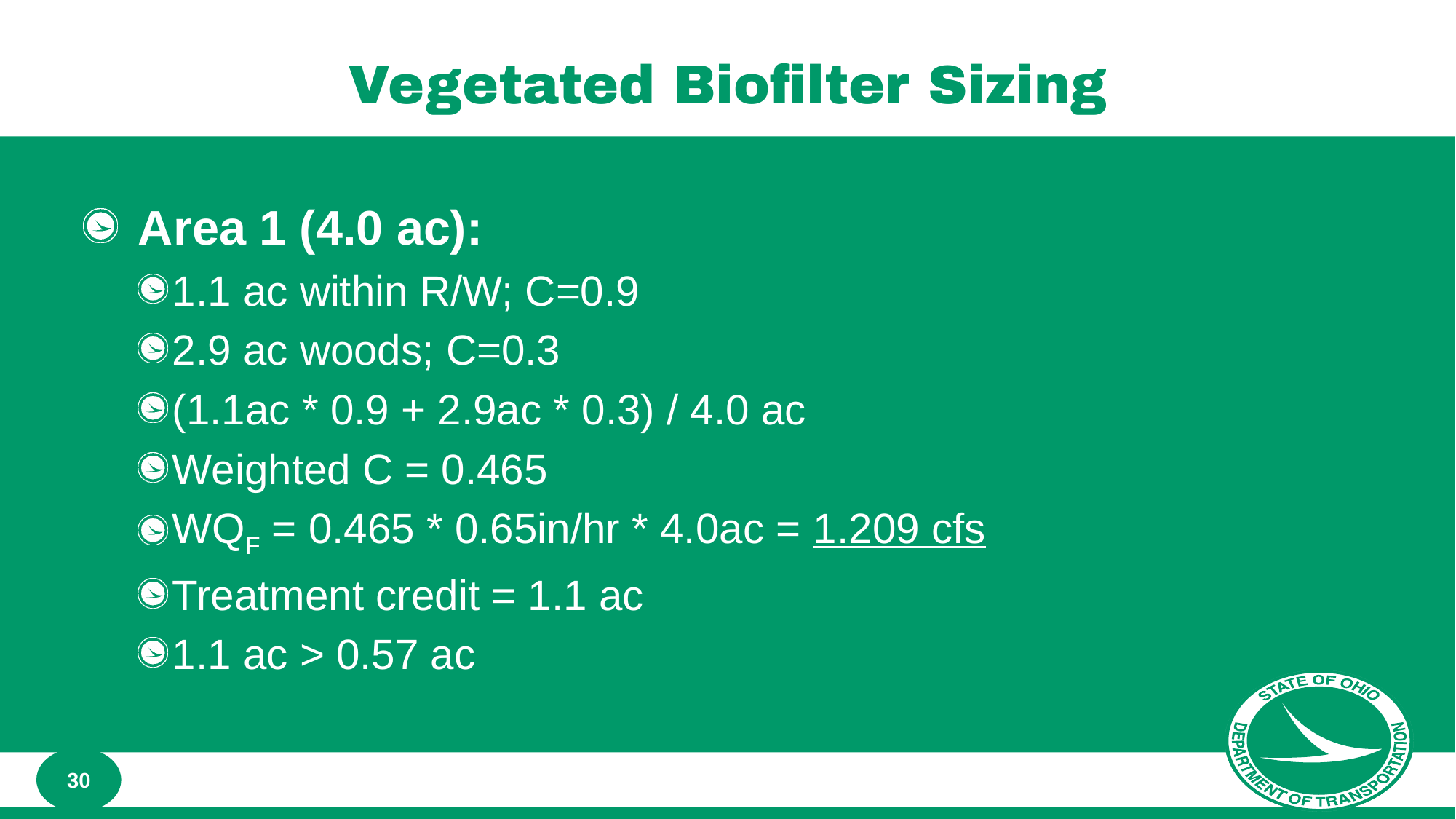

# Vegetated Biofilter Sizing
Area 1 (4.0 ac):
1.1 ac within R/W; C=0.9
2.9 ac woods; C=0.3
(1.1ac * 0.9 + 2.9ac * 0.3) / 4.0 ac
Weighted C = 0.465
WQF = 0.465 * 0.65in/hr * 4.0ac = 1.209 cfs
Treatment credit = 1.1 ac
1.1 ac > 0.57 ac